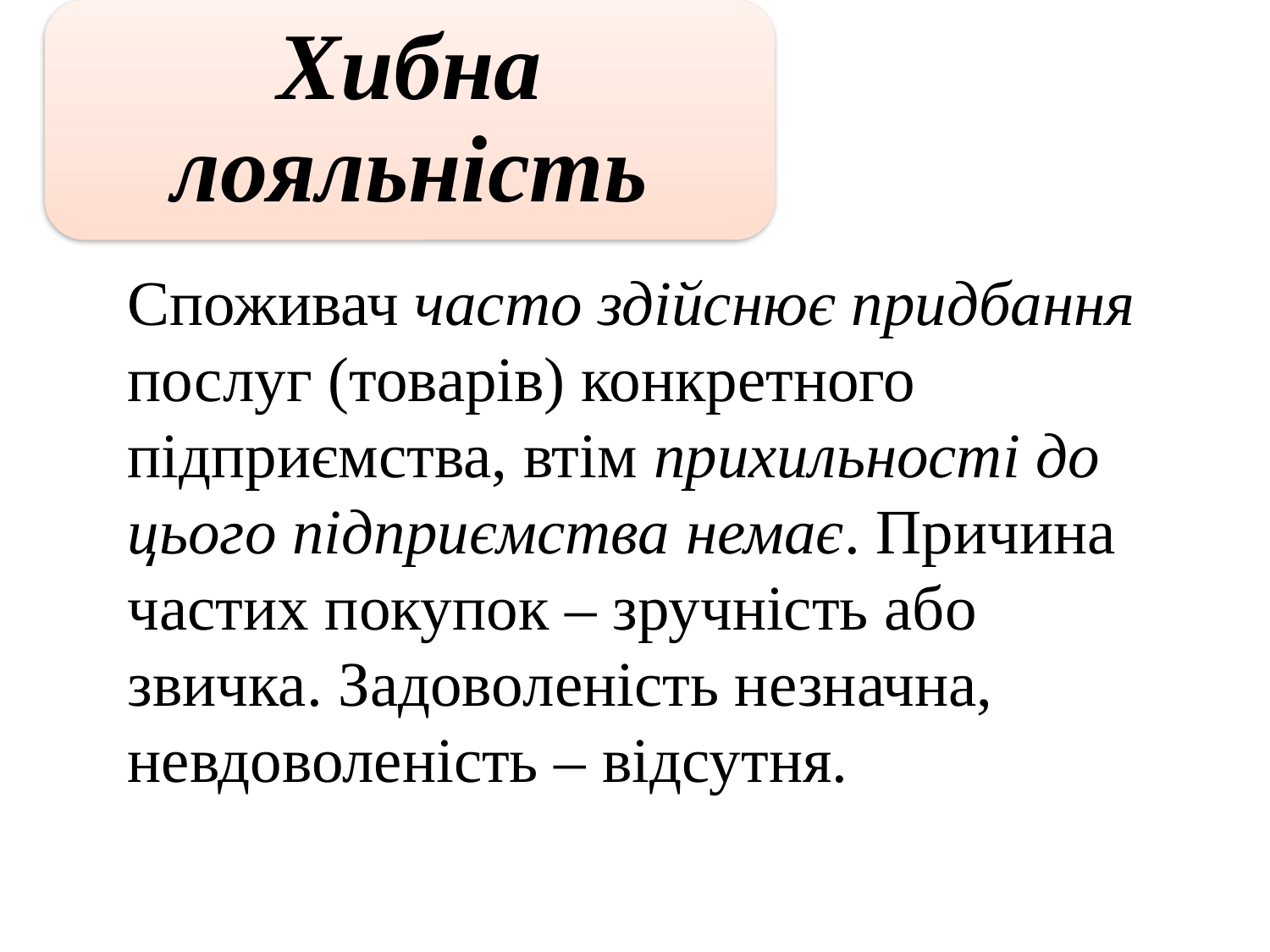

Хибна лояльність
Споживач часто здійснює придбання послуг (товарів) конкретного підприємства, втім прихильності до цього підприємства немає. Причина частих покупок – зручність або звичка. Задоволеність незначна, невдоволеність – відсутня.